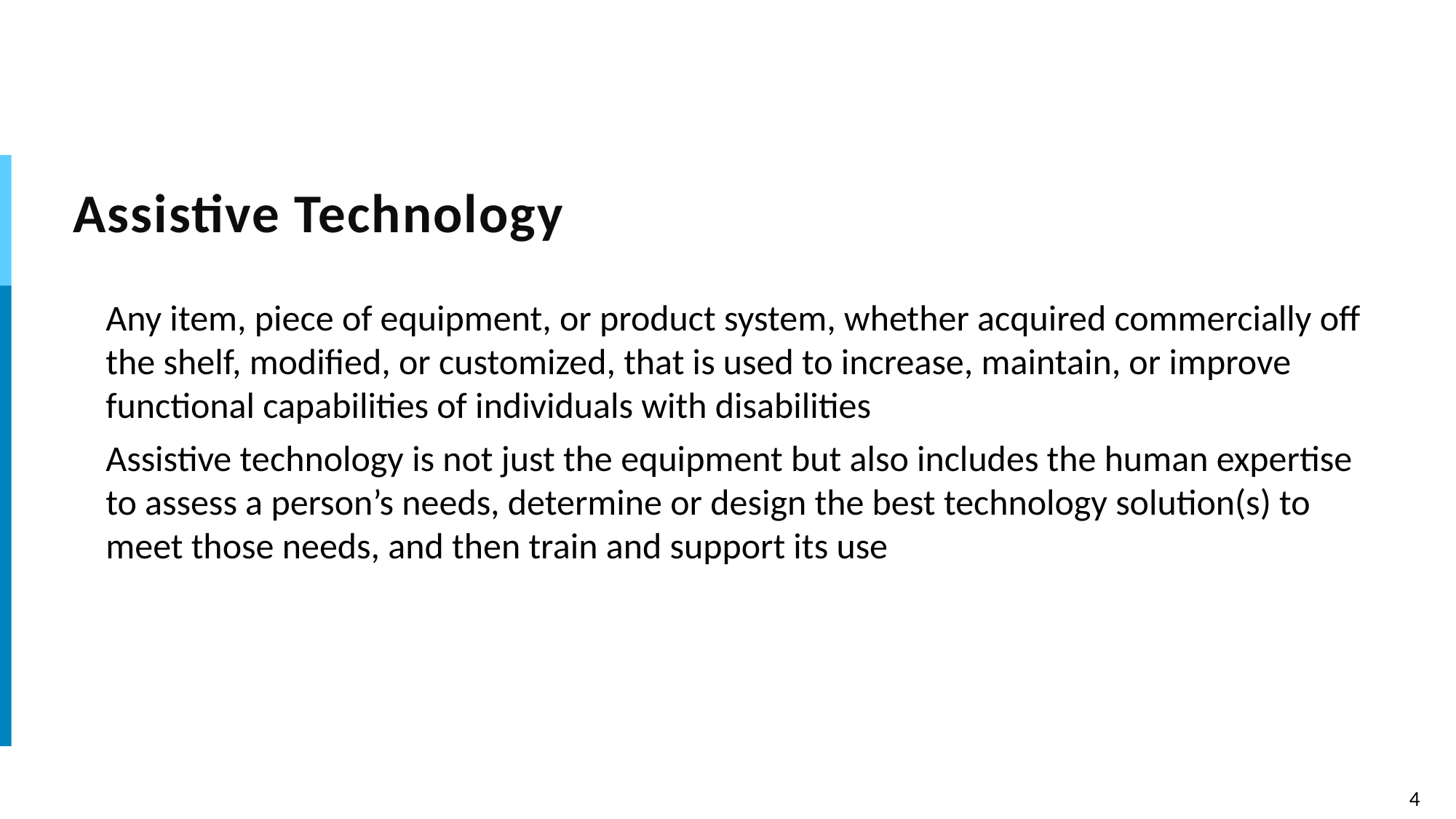

# Assistive Technology
Any item, piece of equipment, or product system, whether acquired commercially off the shelf, modified, or customized, that is used to increase, maintain, or improve functional capabilities of individuals with disabilities
Assistive technology is not just the equipment but also includes the human expertise to assess a person’s needs, determine or design the best technology solution(s) to meet those needs, and then train and support its use